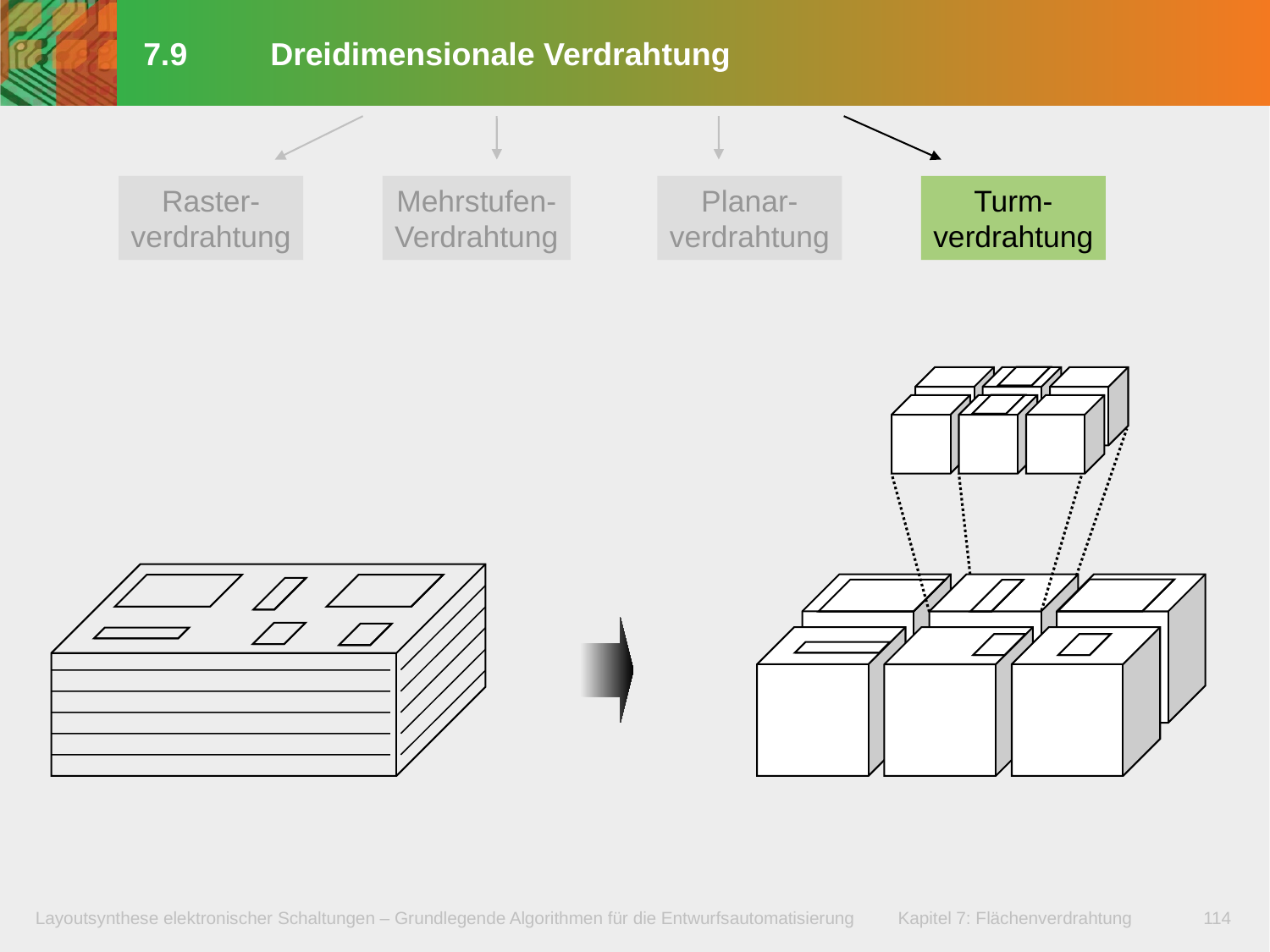

# 7.9	Dreidimensionale Verdrahtung

Raster-
verdrahtung
Mehrstufen-
Verdrahtung
Planar-
verdrahtung
Turm-
verdrahtung